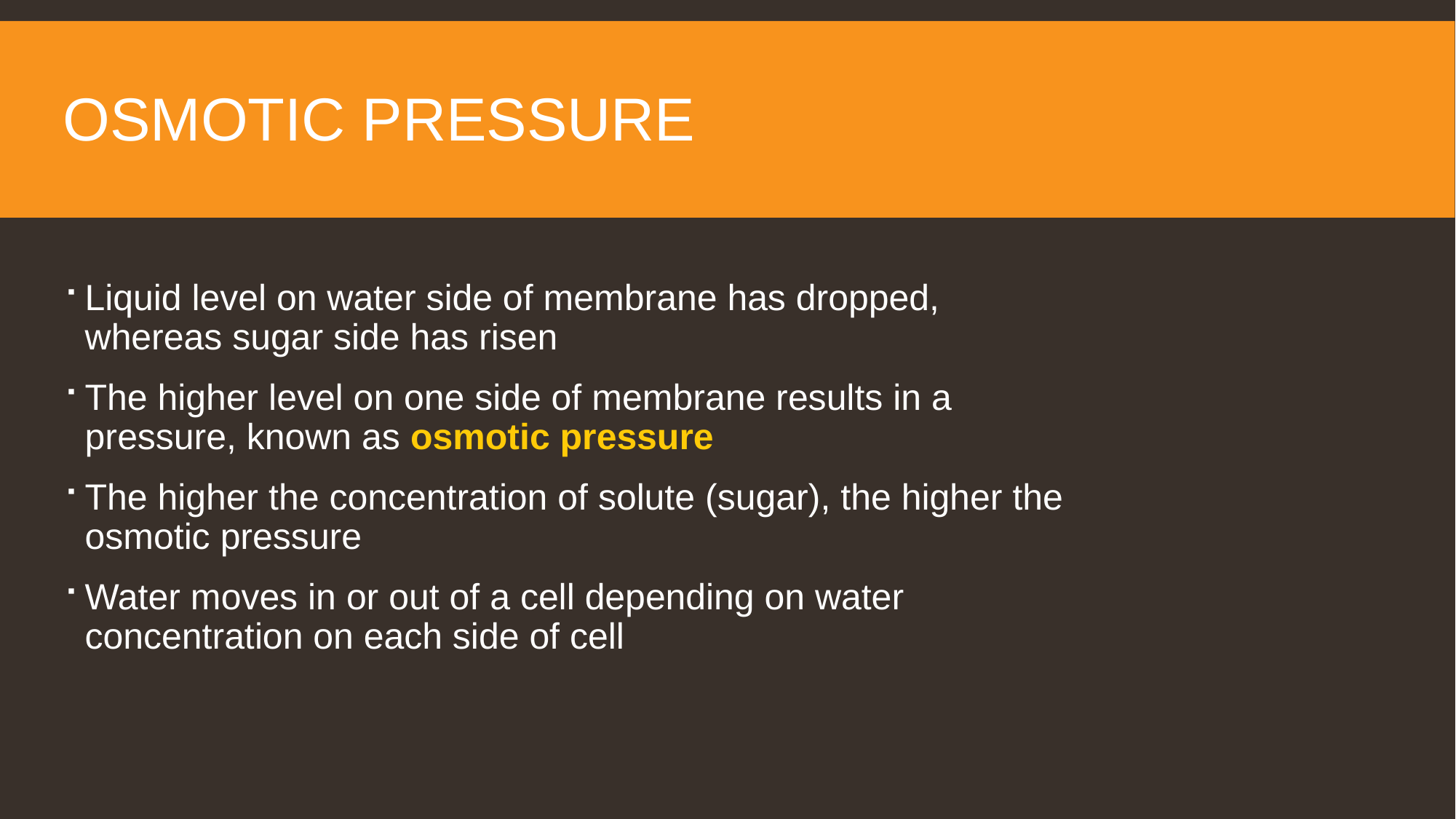

# Osmotic pressure
Liquid level on water side of membrane has dropped, whereas sugar side has risen
The higher level on one side of membrane results in a pressure, known as osmotic pressure
The higher the concentration of solute (sugar), the higher the osmotic pressure
Water moves in or out of a cell depending on water concentration on each side of cell